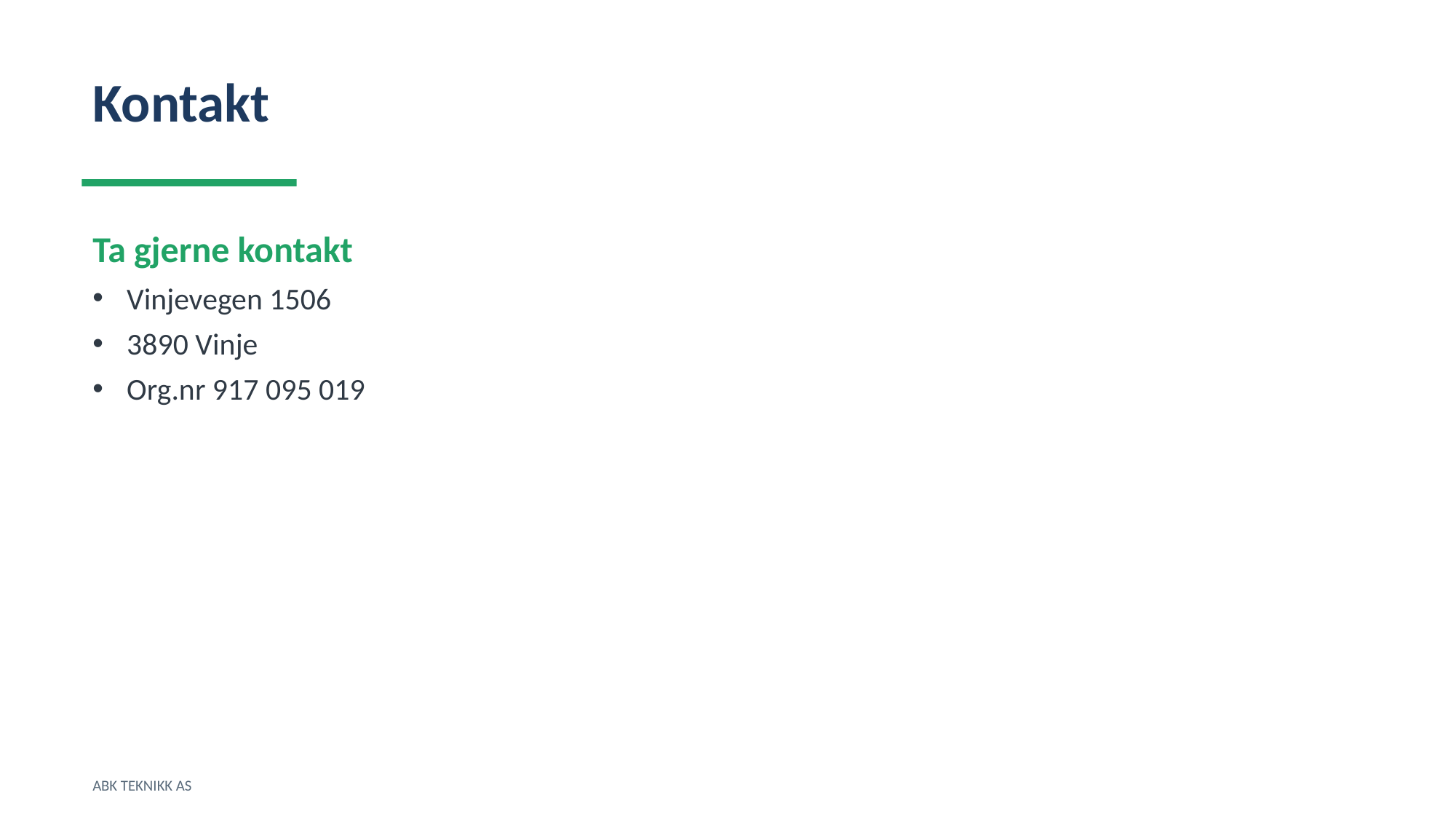

Kontakt

Ta gjerne kontakt
Vinjevegen 1506
3890 Vinje
Org.nr 917 095 019
ABK TEKNIKK AS